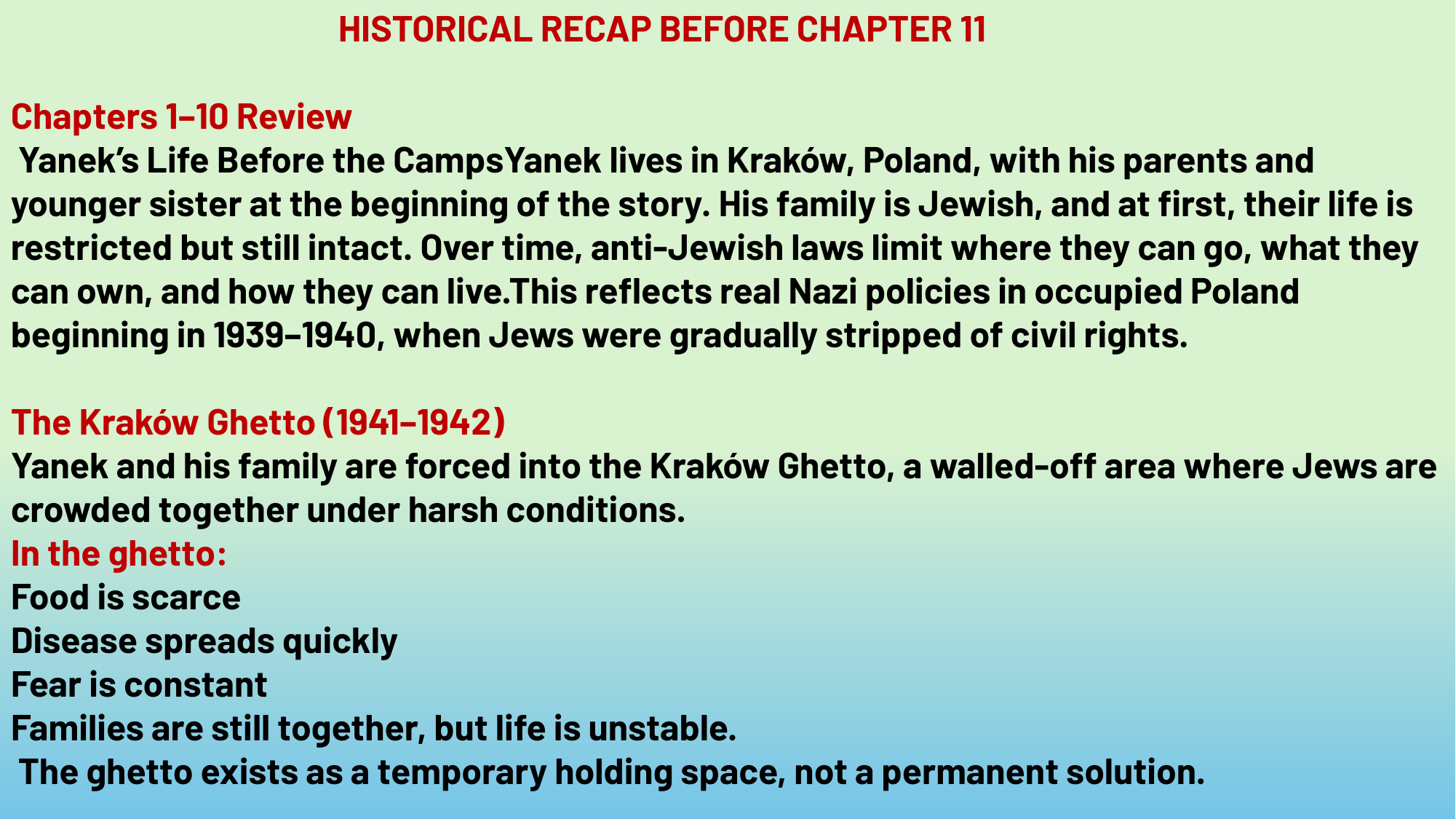

HISTORICAL RECAP BEFORE CHAPTER 11

Chapters 1–10 Review
 Yanek’s Life Before the CampsYanek lives in Kraków, Poland, with his parents and younger sister at the beginning of the story. His family is Jewish, and at first, their life is restricted but still intact. Over time, anti-Jewish laws limit where they can go, what they can own, and how they can live.This reflects real Nazi policies in occupied Poland beginning in 1939–1940, when Jews were gradually stripped of civil rights.

The Kraków Ghetto (1941–1942)
Yanek and his family are forced into the Kraków Ghetto, a walled-off area where Jews are crowded together under harsh conditions.
In the ghetto:
Food is scarce
Disease spreads quickly
Fear is constant
Families are still together, but life is unstable.
 The ghetto exists as a temporary holding space, not a permanent solution.